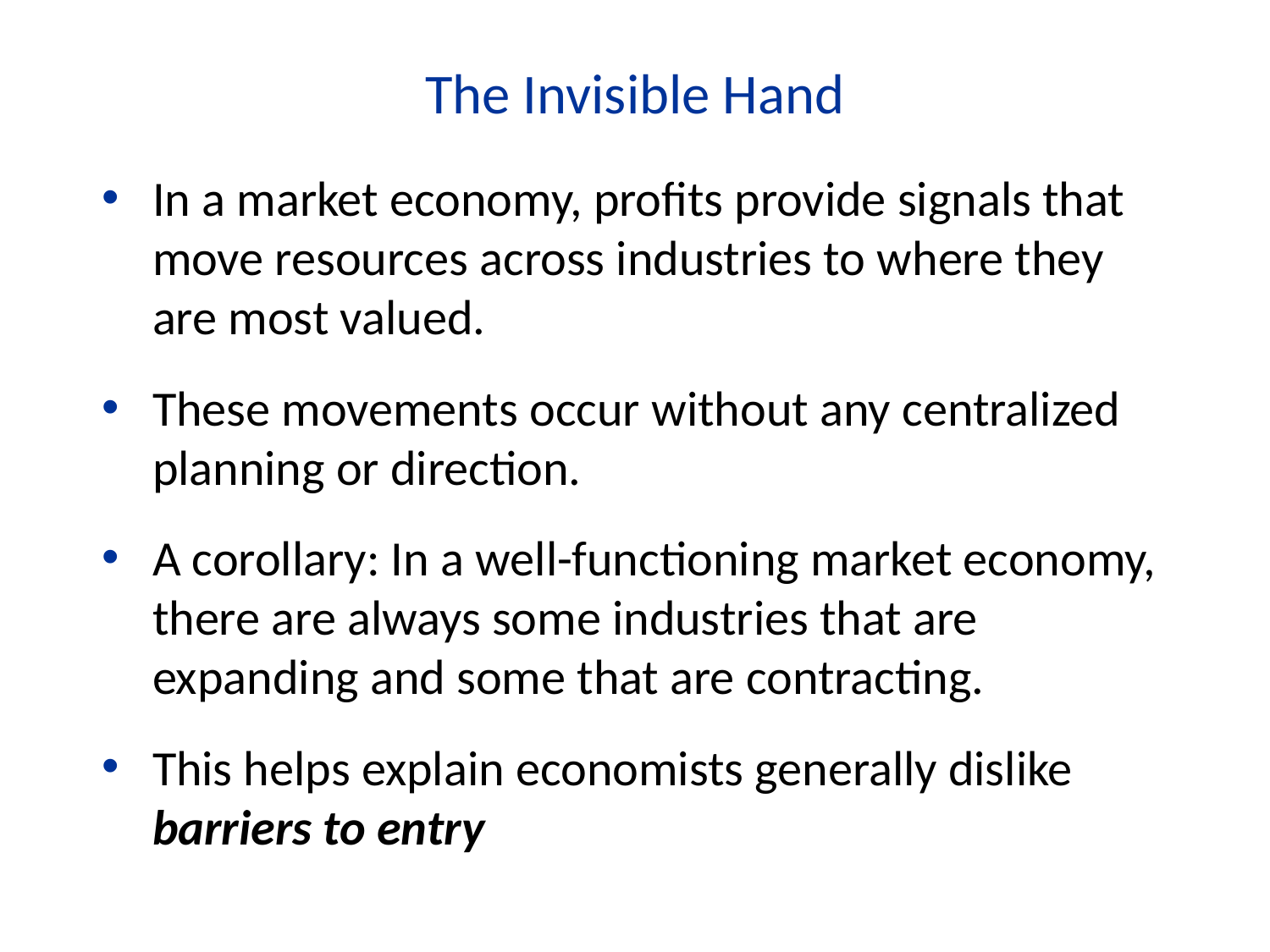

The Invisible Hand
In a market economy, profits provide signals that move resources across industries to where they are most valued.
These movements occur without any centralized planning or direction.
A corollary: In a well-functioning market economy, there are always some industries that are expanding and some that are contracting.
This helps explain economists generally dislike barriers to entry